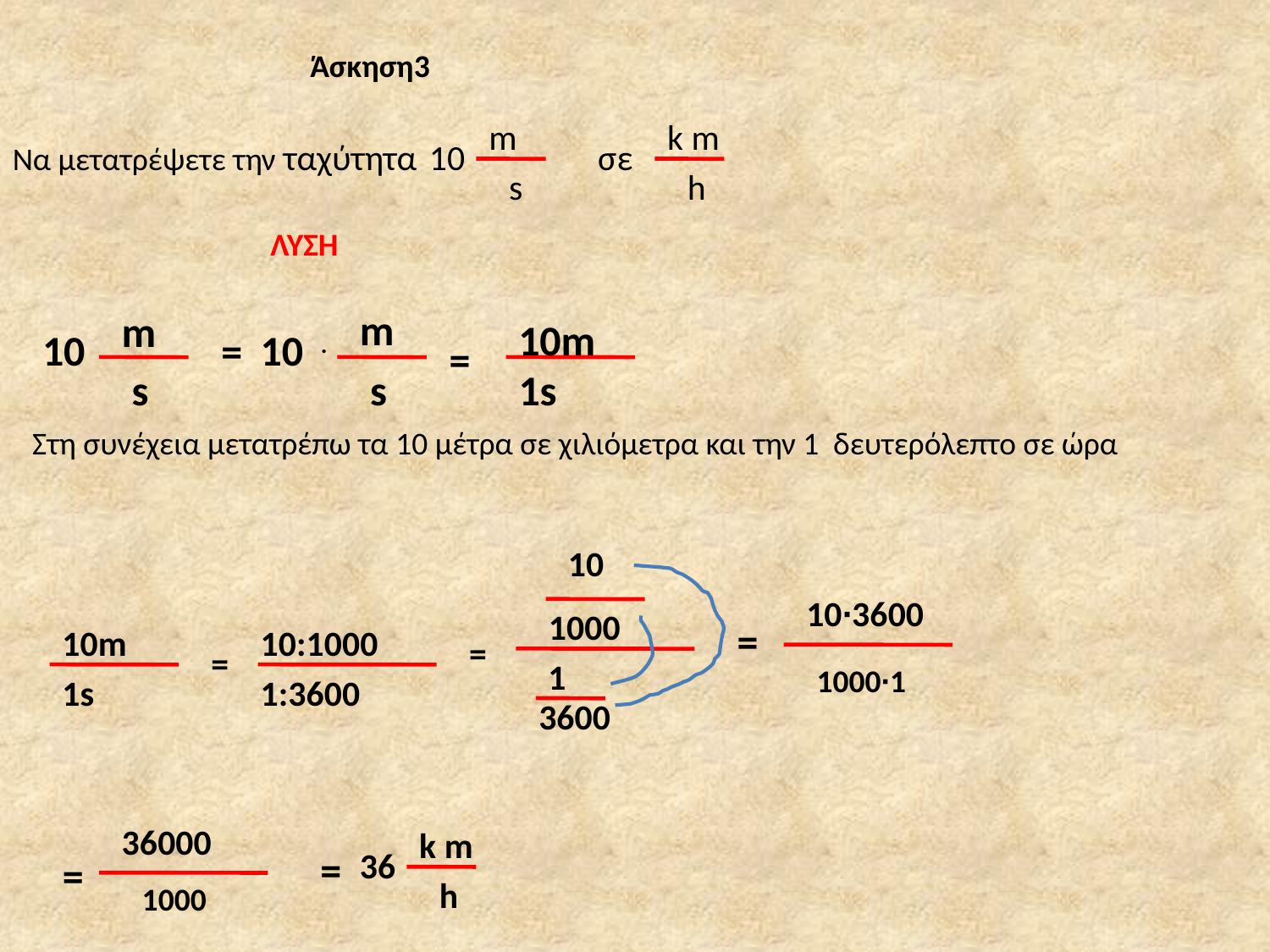

Άσκηση3
m
k m
Να μετατρέψετε την ταχύτητα
10
σε
s
h
ΛΥΣΗ
m
m
10m
10
10
.
=
=
s
s
1s
Στη συνέχεια μετατρέπω τα 10 μέτρα σε χιλιόμετρα και την 1  δευτερόλεπτο σε ώρα
10

10∙3600
1000
=
10m
10:1000

=
=
1
1000∙1
1s
1:3600
3600
36000
k m
=
36
=
h
1000